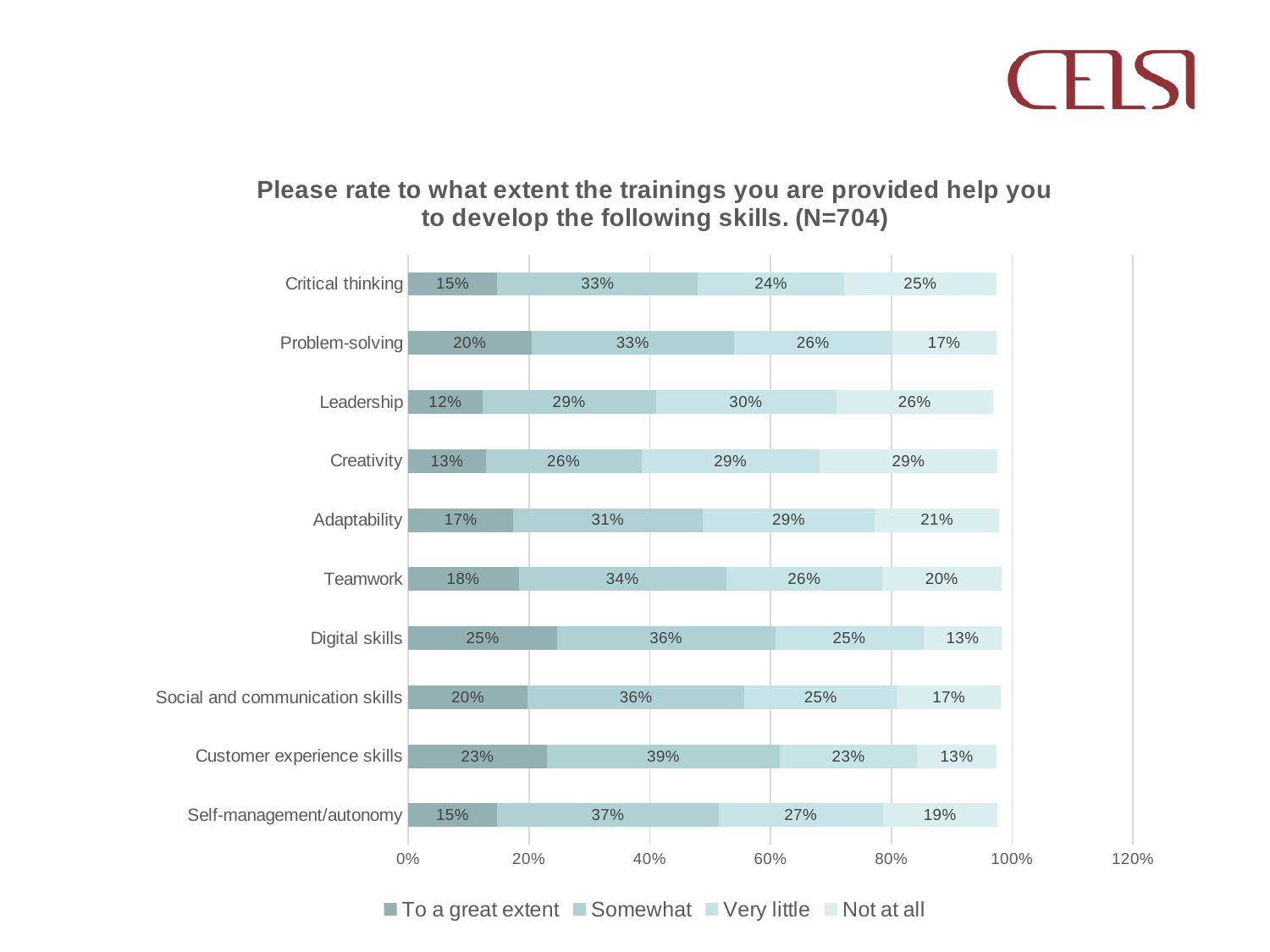

### Chart: Please rate to what extent the trainings you are provided help you to develop the following skills. (N=704)

| Category | To a great extent | Somewhat | Very little | Not at all |
|---|---|---|---|---|
| Self-management/autonomy | 0.1471 | 0.3671 | 0.2714 | 0.19 |
| Customer experience skills | 0.23 | 0.3857 | 0.2271 | 0.1314 |
| Social and communication skills | 0.198 | 0.359 | 0.2521 | 0.1724 |
| Digital skills | 0.2468 | 0.3609000000000001 | 0.2454 | 0.1298 |
| Teamwork | 0.1829 | 0.3443 | 0.2571 | 0.1986 |
| Adaptability | 0.1743 | 0.3129 | 0.2857 | 0.2057 |
| Creativity | 0.1288 | 0.2575 | 0.2947 | 0.2947 |
| Leadership | 0.1229 | 0.2871 | 0.2986 | 0.26 |
| Problem-solving | 0.2046 | 0.3348 | 0.2618 | 0.1731 |
| Critical thinking | 0.1476 | 0.3324 | 0.2421 | 0.2521 |